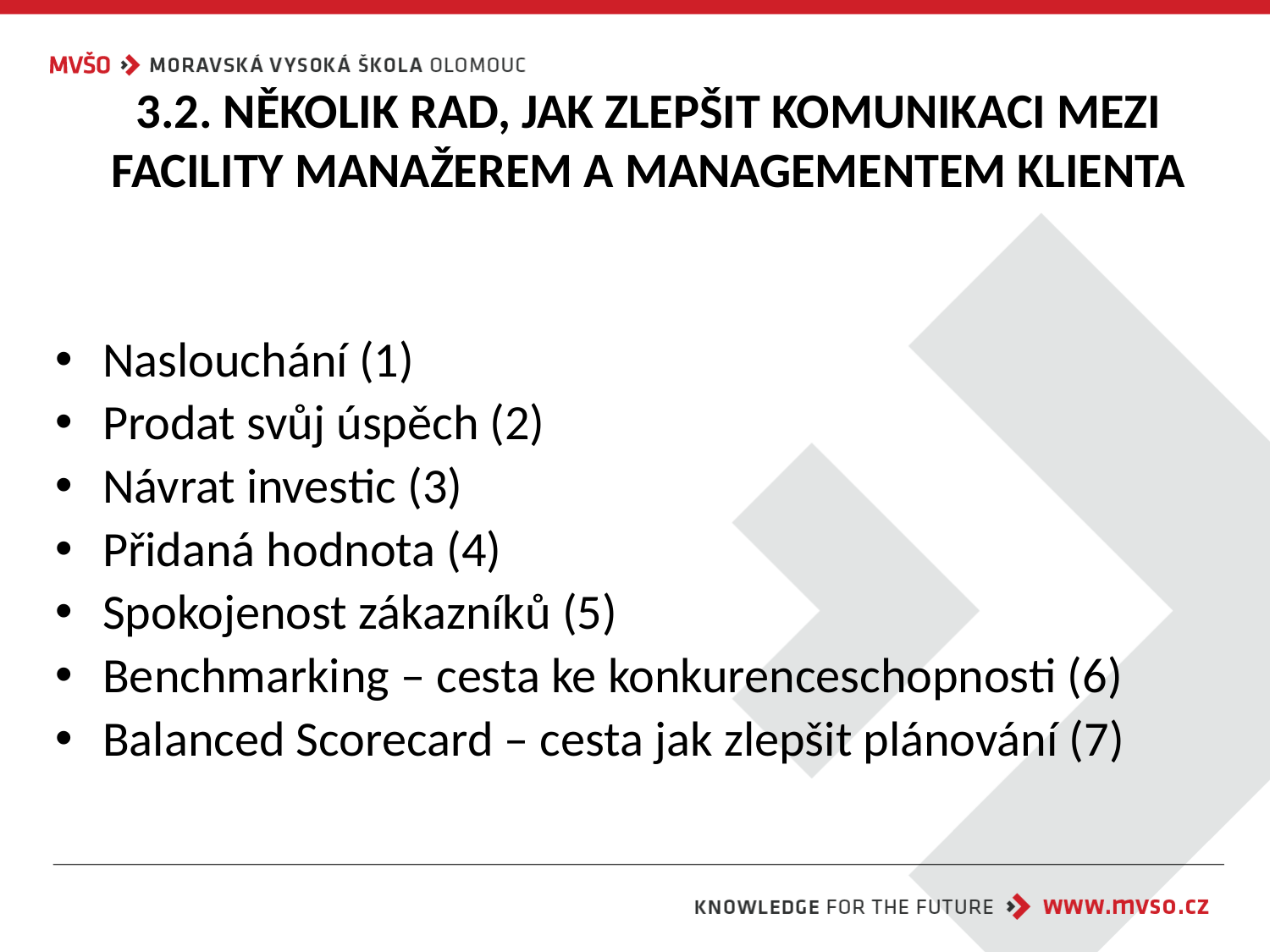

# 3.2. NĚKOLIK RAD, JAK ZLEPŠIT KOMUNIKACI MEZI FACILITY MANAŽEREM A MANAGEMENTEM KLIENTA
Naslouchání (1)
Prodat svůj úspěch (2)
Návrat investic (3)
Přidaná hodnota (4)
Spokojenost zákazníků (5)
Benchmarking – cesta ke konkurenceschopnosti (6)
Balanced Scorecard – cesta jak zlepšit plánování (7)